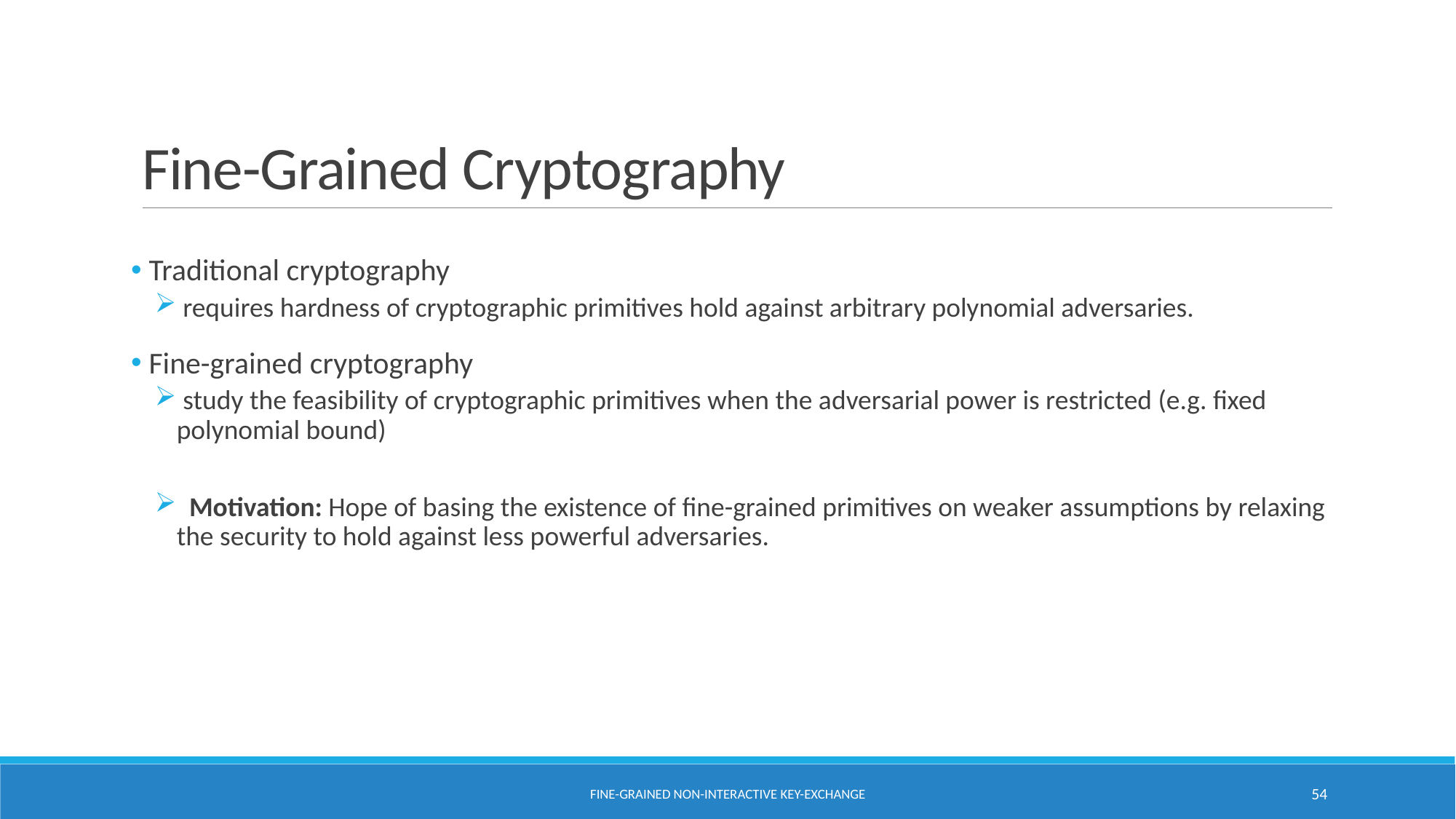

# Fine-Grained Cryptography
 Traditional cryptography
 requires hardness of cryptographic primitives hold against arbitrary polynomial adversaries.
 Fine-grained cryptography
 study the feasibility of cryptographic primitives when the adversarial power is restricted (e.g. fixed polynomial bound)

  Motivation: Hope of basing the existence of fine-grained primitives on weaker assumptions by relaxing the security to hold against less powerful adversaries.

Fine-Grained Non-Interactive Key-Exchange
54